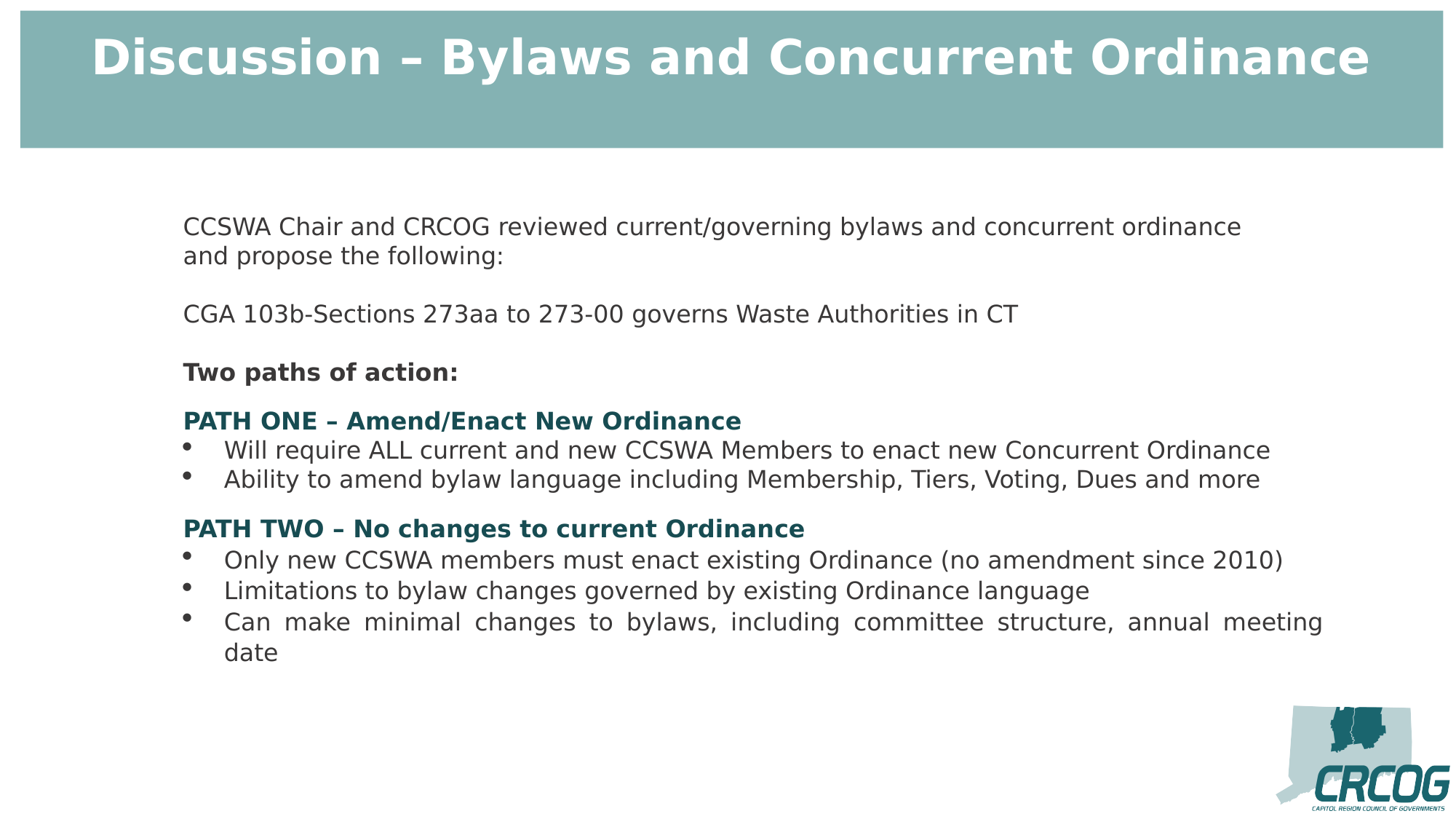

Discussion – Bylaws and Concurrent Ordinance
CCSWA Chair and CRCOG reviewed current/governing bylaws and concurrent ordinance
and propose the following:

CGA 103b-Sections 273aa to 273-00 governs Waste Authorities in CT

Two paths of action:
PATH ONE – Amend/Enact New Ordinance
Will require ALL current and new CCSWA Members to enact new Concurrent Ordinance
Ability to amend bylaw language including Membership, Tiers, Voting, Dues and more
PATH TWO – No changes to current Ordinance
Only new CCSWA members must enact existing Ordinance (no amendment since 2010)
Limitations to bylaw changes governed by existing Ordinance language
Can make minimal changes to bylaws, including committee structure, annual meeting date